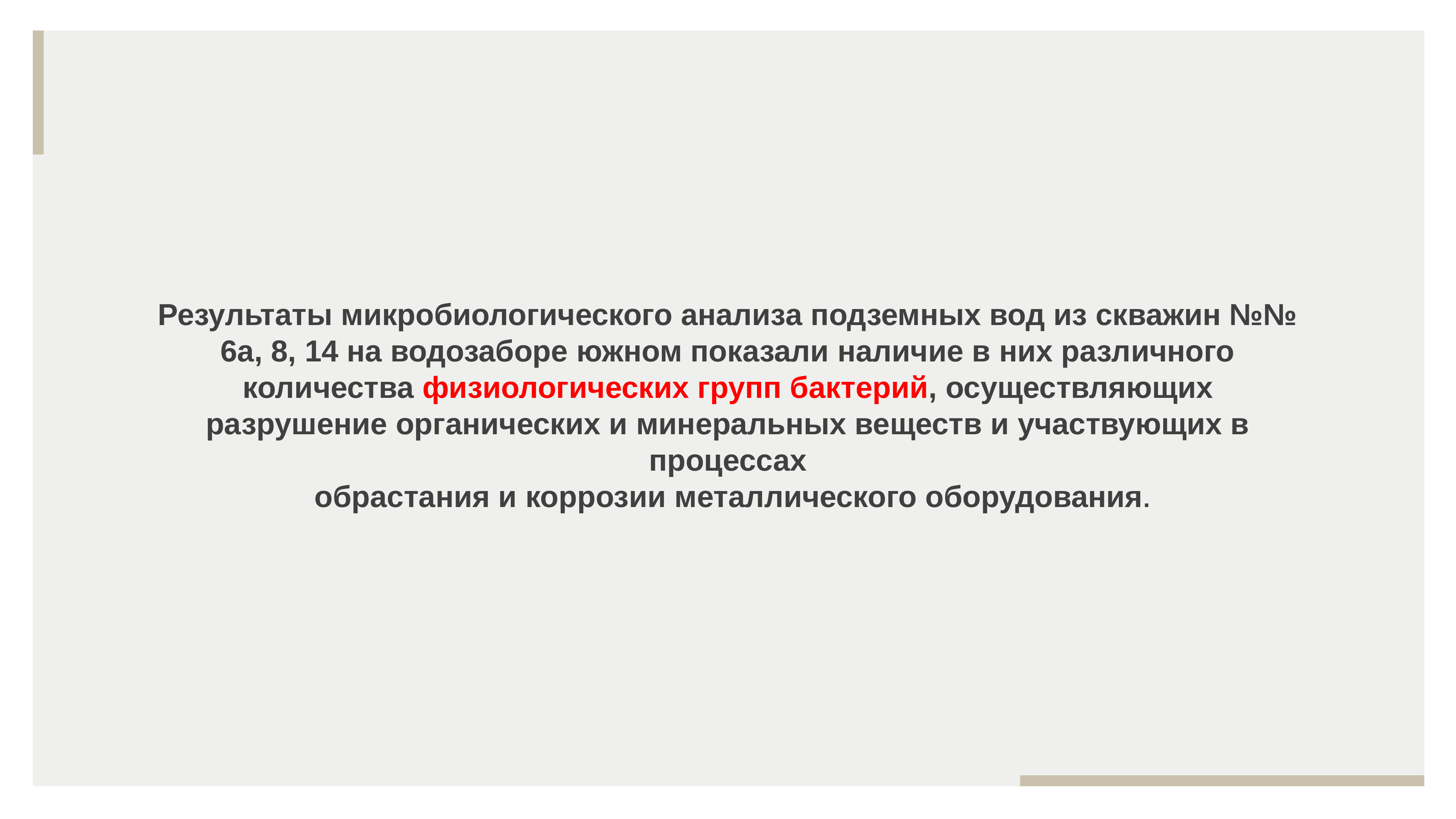

Результаты микробиологического анализа подземных вод из скважин №№ 6а, 8, 14 на водозаборе южном показали наличие в них различного количества физиологических групп бактерий, осуществляющих разрушение органических и минеральных веществ и участвующих в процессах
 обрастания и коррозии металлического оборудования.